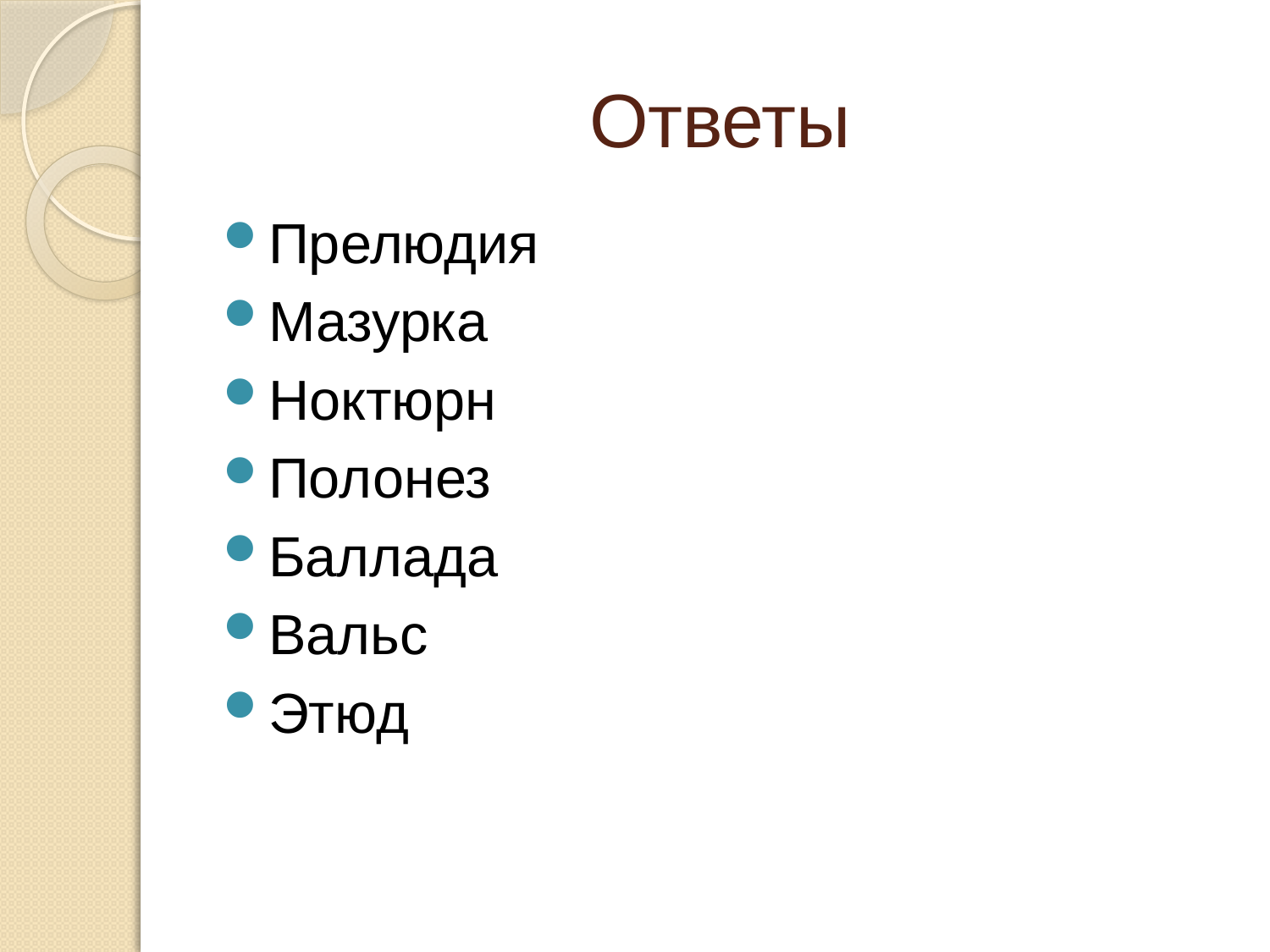

# Ответы
Прелюдия
Мазурка
Ноктюрн
Полонез
Баллада
Вальс
Этюд